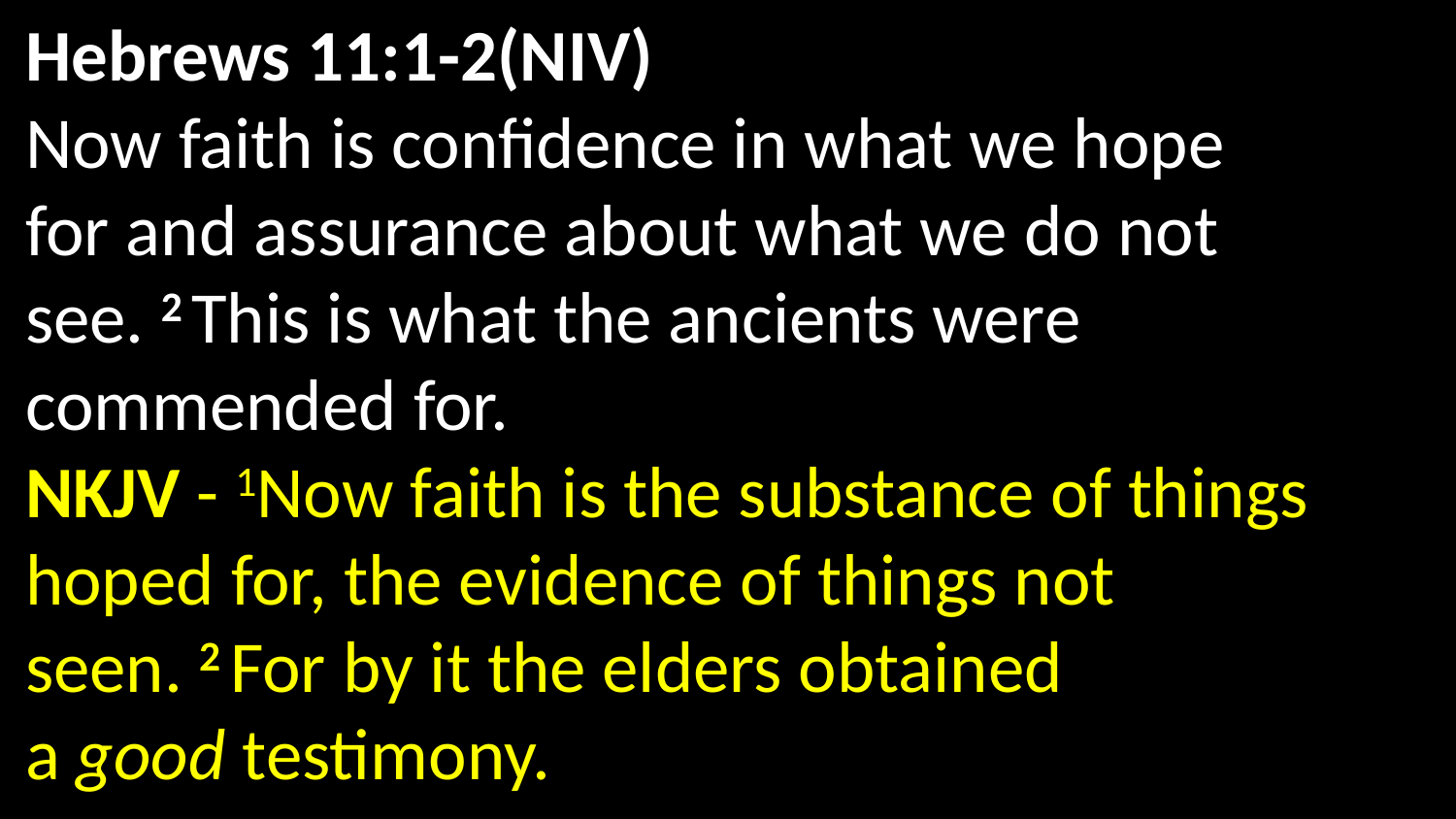

Hebrews 11:1-2(NIV)
Now faith is confidence in what we hope for and assurance about what we do not see. 2 This is what the ancients were commended for.
NKJV - 1Now faith is the substance of things hoped for, the evidence of things not seen. 2 For by it the elders obtained a good testimony.